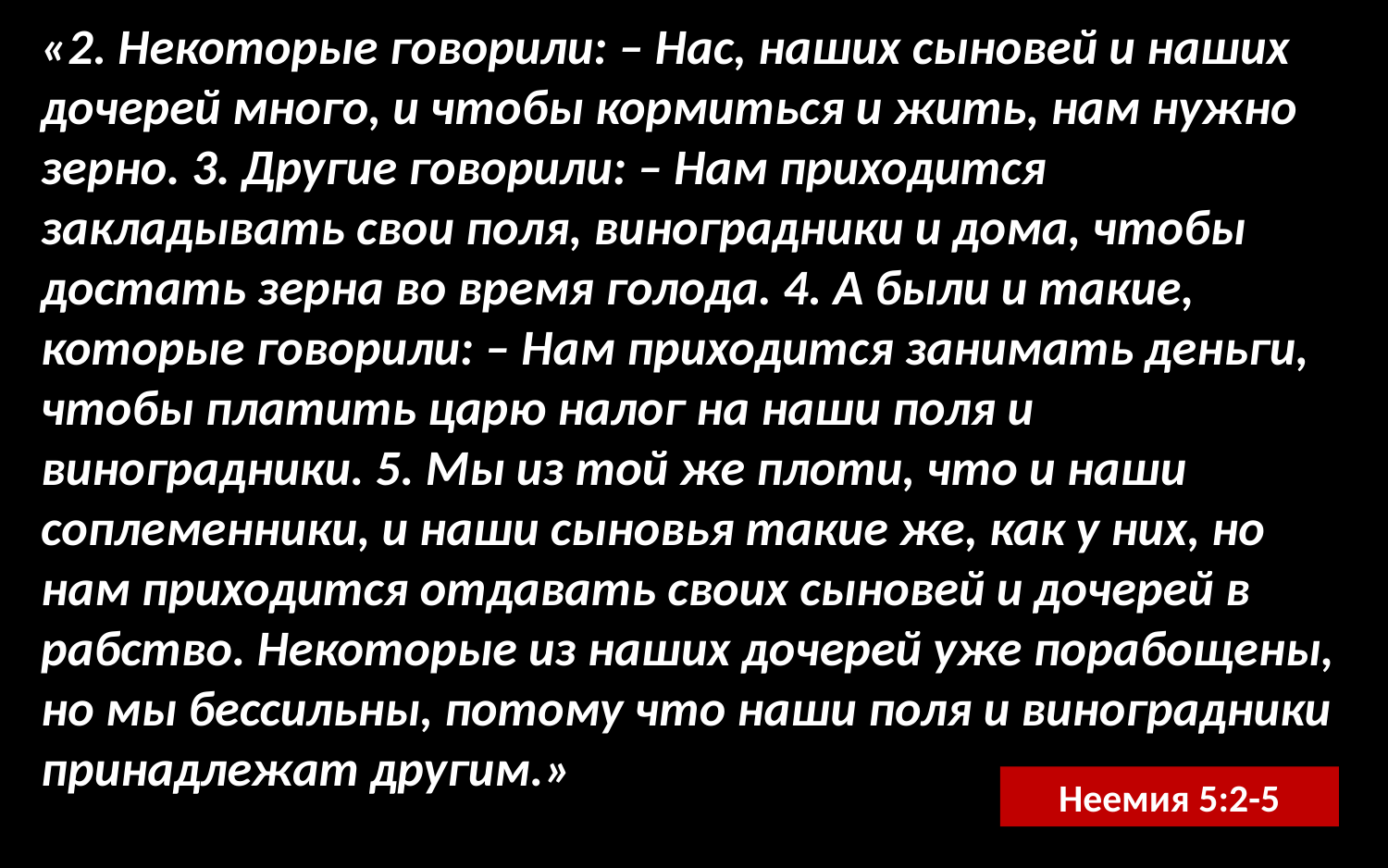

«2. Некоторые говорили: – Нас, наших сыновей и наших дочерей много, и чтобы кормиться и жить, нам нужно зерно. 3. Другие говорили: – Нам приходится закладывать свои поля, виноградники и дома, чтобы достать зерна во время голода. 4. А были и такие, которые говорили: – Нам приходится занимать деньги, чтобы платить царю налог на наши поля и виноградники. 5. Мы из той же плоти, что и наши соплеменники, и наши сыновья такие же, как у них, но нам приходится отдавать своих сыновей и дочерей в рабство. Некоторые из наших дочерей уже порабощены, но мы бессильны, потому что наши поля и виноградники принадлежат другим.»
Неемия 5:2-5